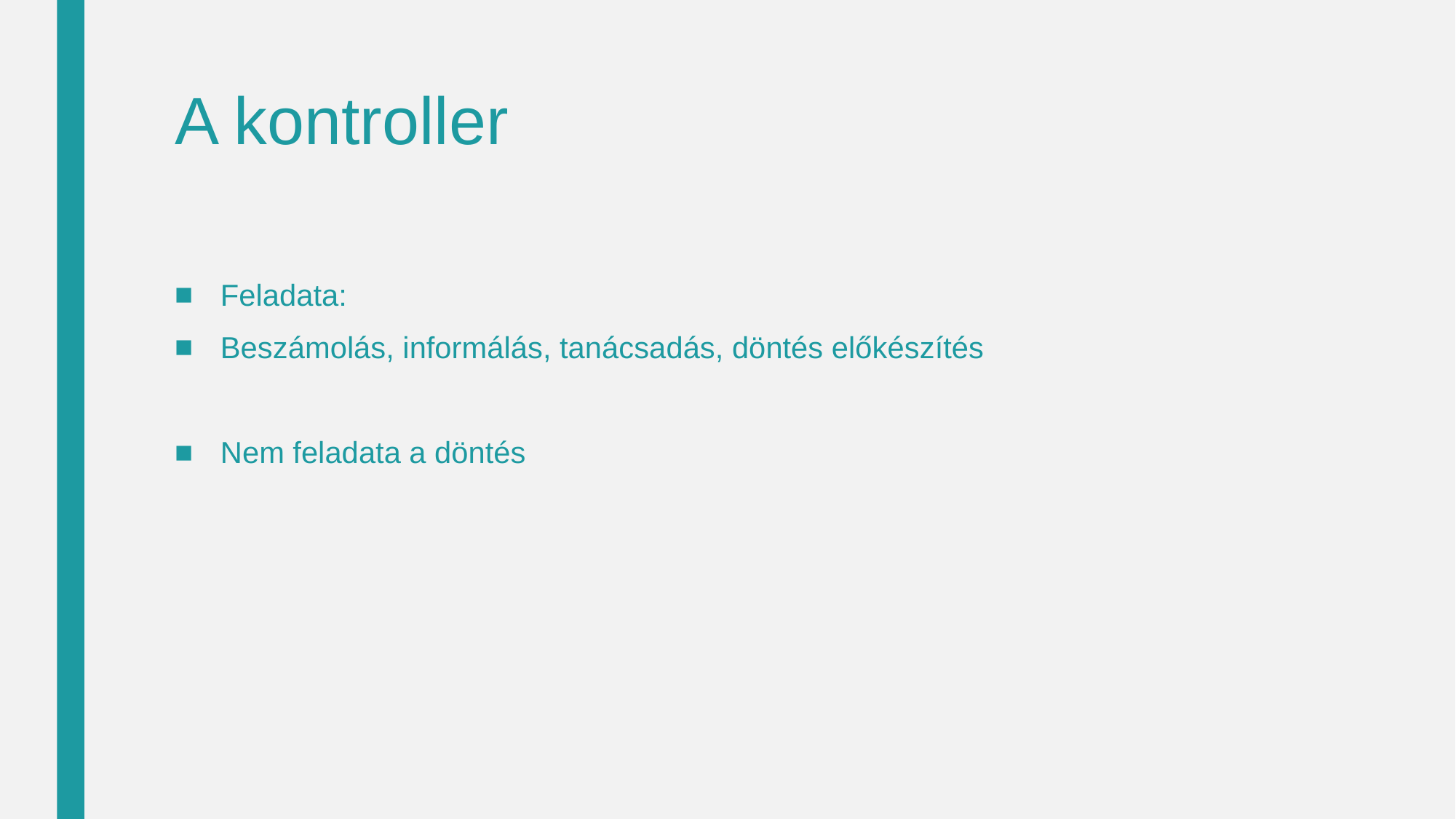

# A kontroller
Feladata:
Beszámolás, informálás, tanácsadás, döntés előkészítés

Nem feladata a döntés